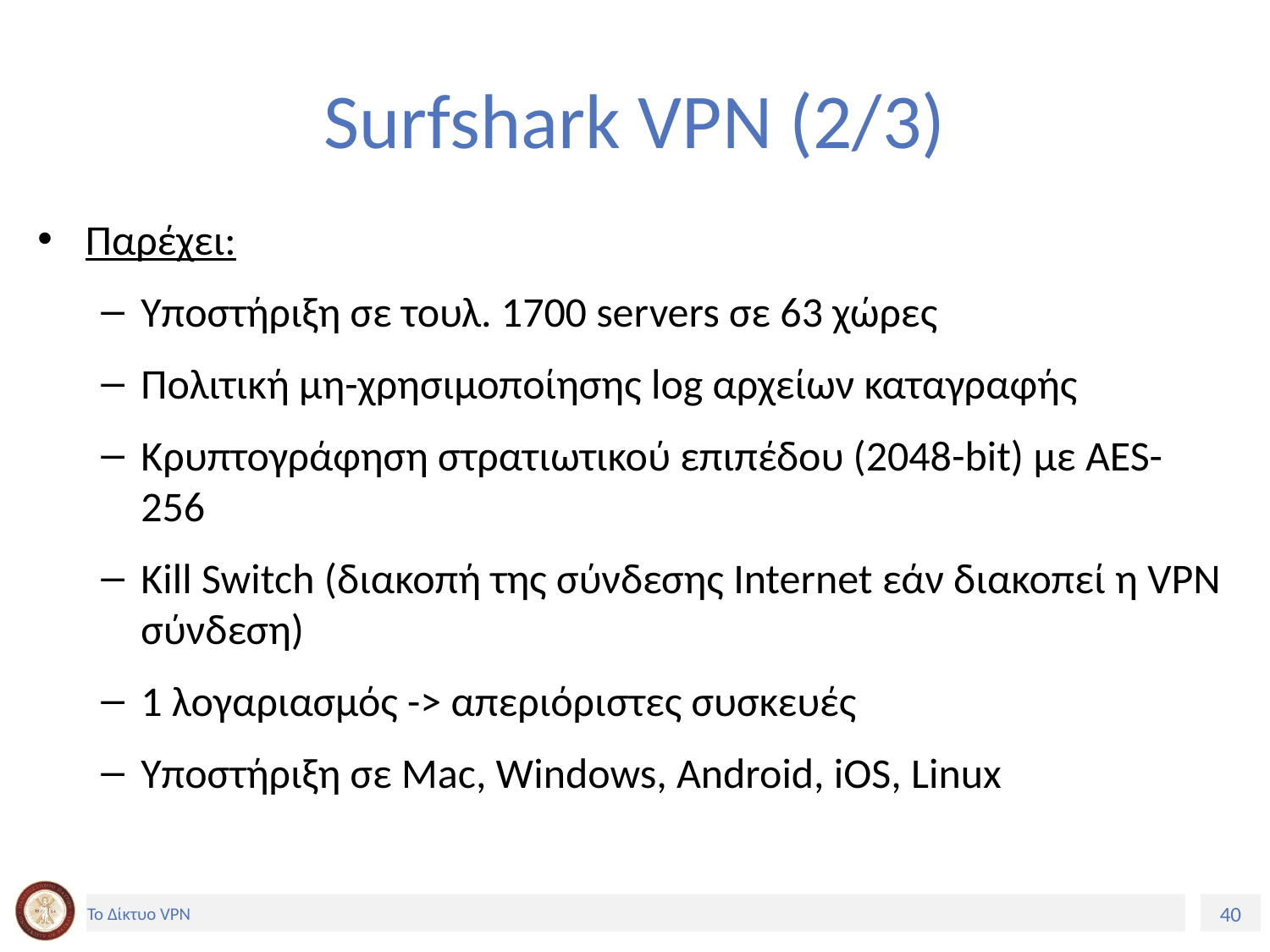

# Surfshark VPN (2/3)
Παρέχει:
Υποστήριξη σε τουλ. 1700 servers σε 63 χώρες
Πολιτική μη-χρησιμοποίησης log αρχείων καταγραφής
Κρυπτογράφηση στρατιωτικού επιπέδου (2048-bit) με AES-256
Kill Switch (διακοπή της σύνδεσης Internet εάν διακοπεί η VPN σύνδεση)
1 λογαριασμός -> απεριόριστες συσκευές
Υποστήριξη σε Mac, Windows, Android, iOS, Linux